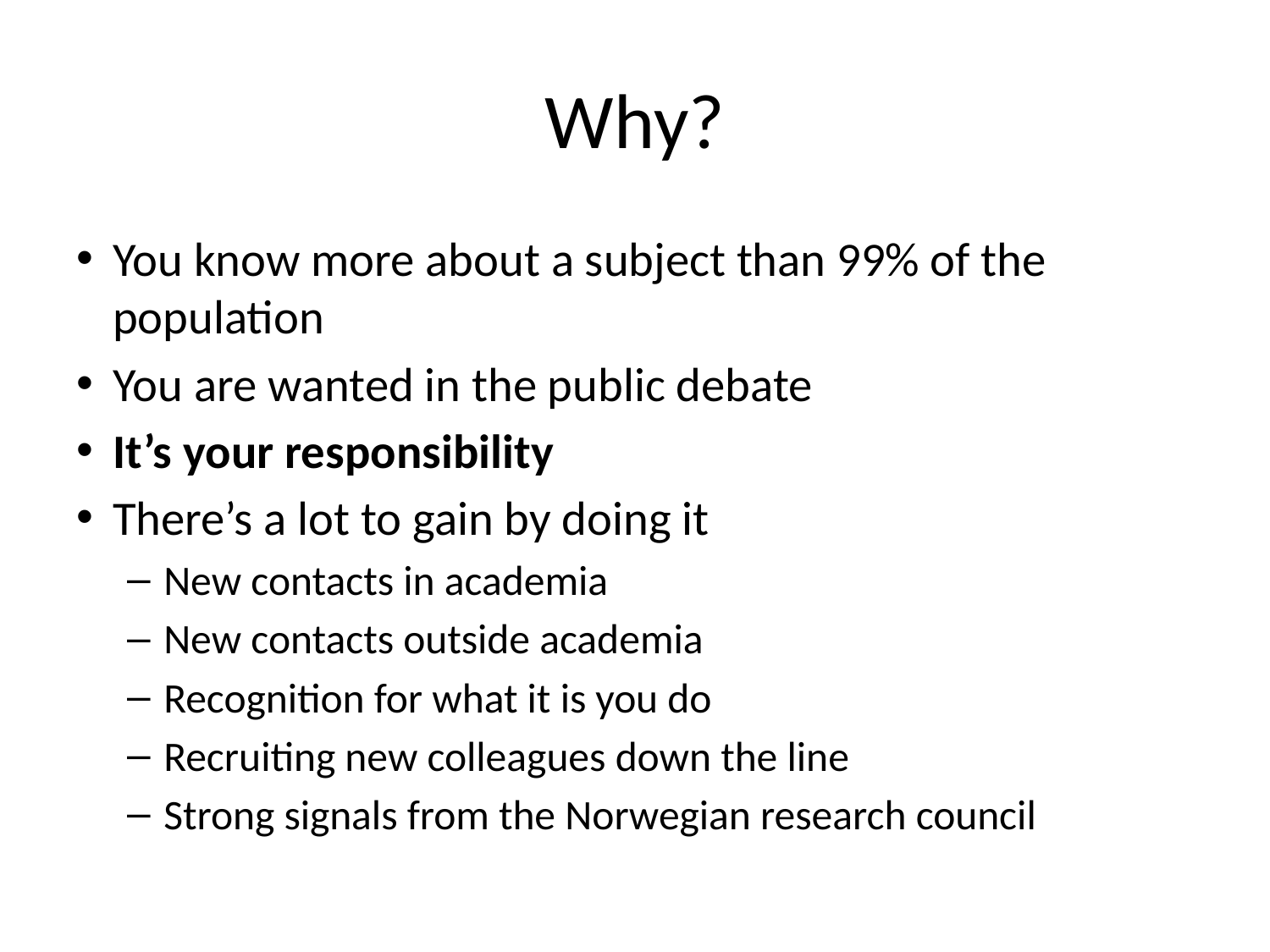

# Why?
You know more about a subject than 99% of the population
You are wanted in the public debate
It’s your responsibility
There’s a lot to gain by doing it
New contacts in academia
New contacts outside academia
Recognition for what it is you do
Recruiting new colleagues down the line
Strong signals from the Norwegian research council